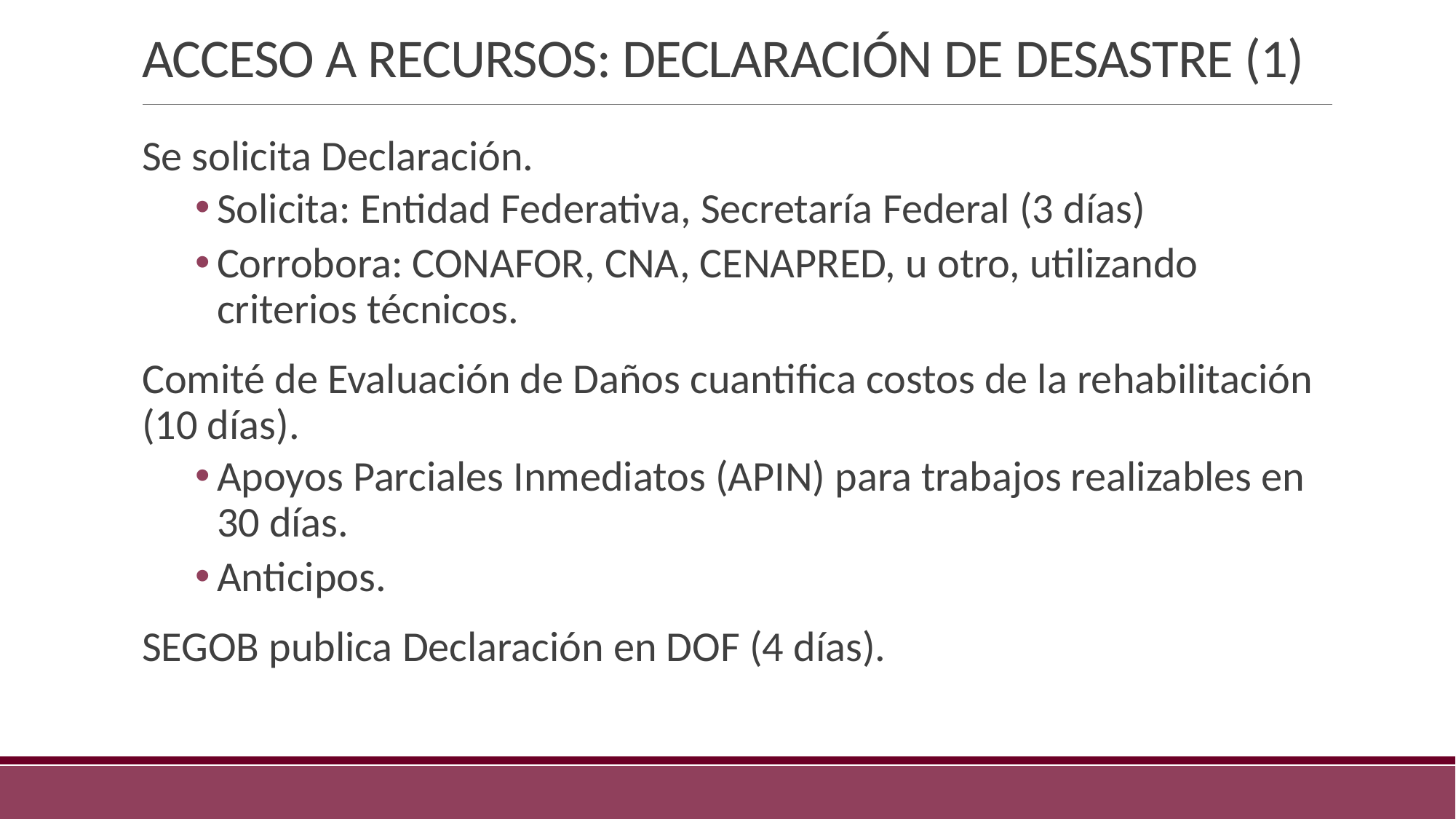

# Acceso a Recursos: Declaración de Desastre (1)
Se solicita Declaración.
Solicita: Entidad Federativa, Secretaría Federal (3 días)
Corrobora: CONAFOR, CNA, CENAPRED, u otro, utilizando criterios técnicos.
Comité de Evaluación de Daños cuantifica costos de la rehabilitación (10 días).
Apoyos Parciales Inmediatos (APIN) para trabajos realizables en 30 días.
Anticipos.
SEGOB publica Declaración en DOF (4 días).